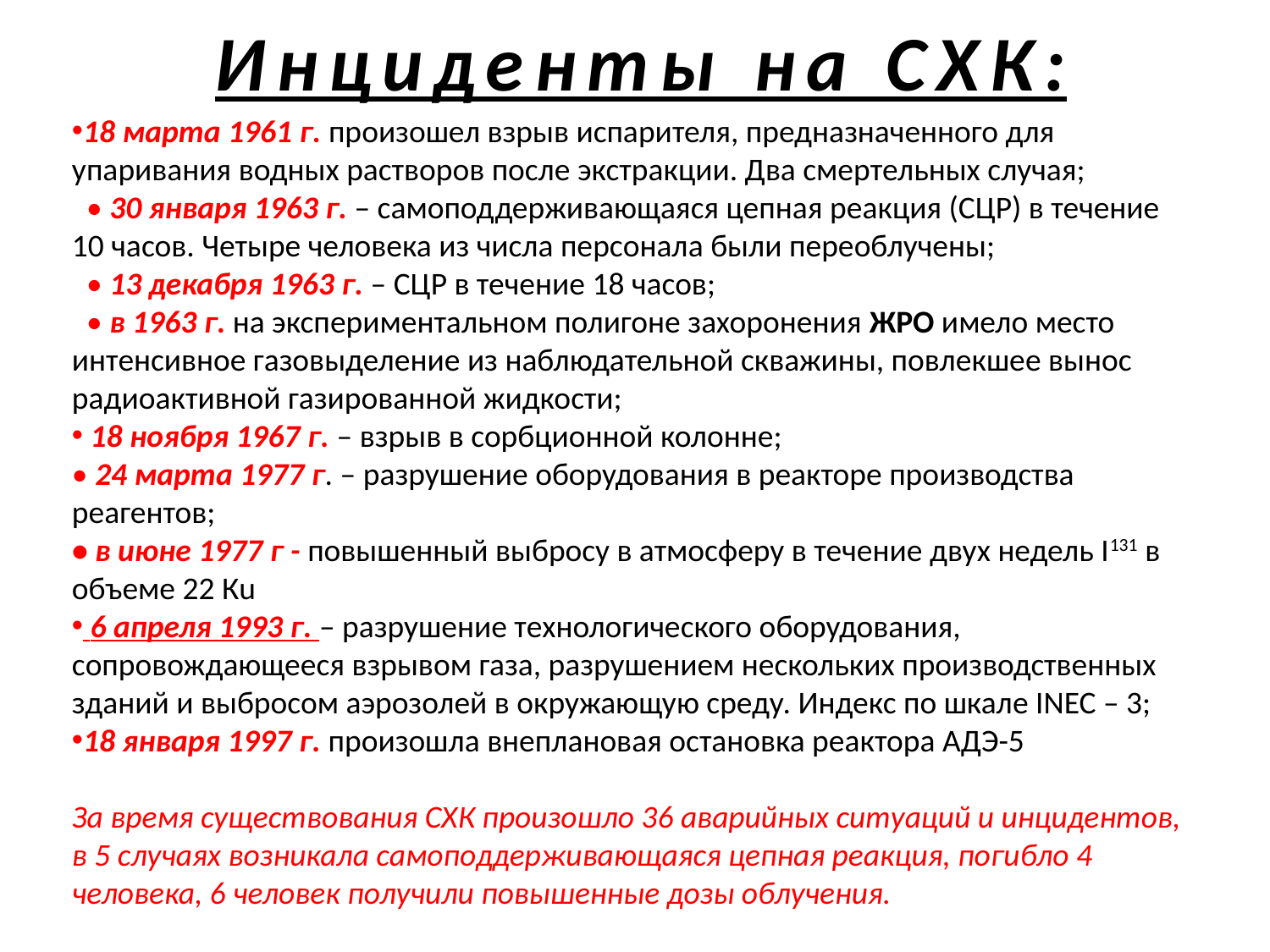

# Инциденты на СХК:
18 марта 1961 г. произошел взрыв испарителя, предназначенного для упаривания водных растворов после экстракции. Два смертельных случая;
  • 30 января 1963 г. – самоподдерживающаяся цепная реакция (СЦР) в течение 10 часов. Четыре человека из числа персонала были переоблучены;
  • 13 декабря 1963 г. – СЦР в течение 18 часов;
  • в 1963 г. на экспериментальном полигоне захоронения ЖРО имело место интенсивное газовыделение из наблюдательной скважины, повлекшее вынос радиоактивной газированной жидкости;
 18 ноября 1967 г. – взрыв в сорбционной колонне;
• 24 марта 1977 г. – разрушение оборудования в реакторе производства реагентов;
• в июне 1977 г - повышенный выбросу в атмосферу в течение двух недель I131 в объеме 22 Кu
 6 апреля 1993 г. – разрушение технологического оборудования, сопровождающееся взрывом газа, разрушением нескольких производственных зданий и выбросом аэрозолей в окружающую среду. Индекс по шкале INEC – 3;
18 января 1997 г. произошла внеплановая остановка реактора АДЭ-5

За время существования СХК произошло 36 аварийных ситуаций и инцидентов, в 5 случаях возникала самоподдерживающаяся цепная реакция, погибло 4 человека, 6 человек получили повышенные дозы облучения.